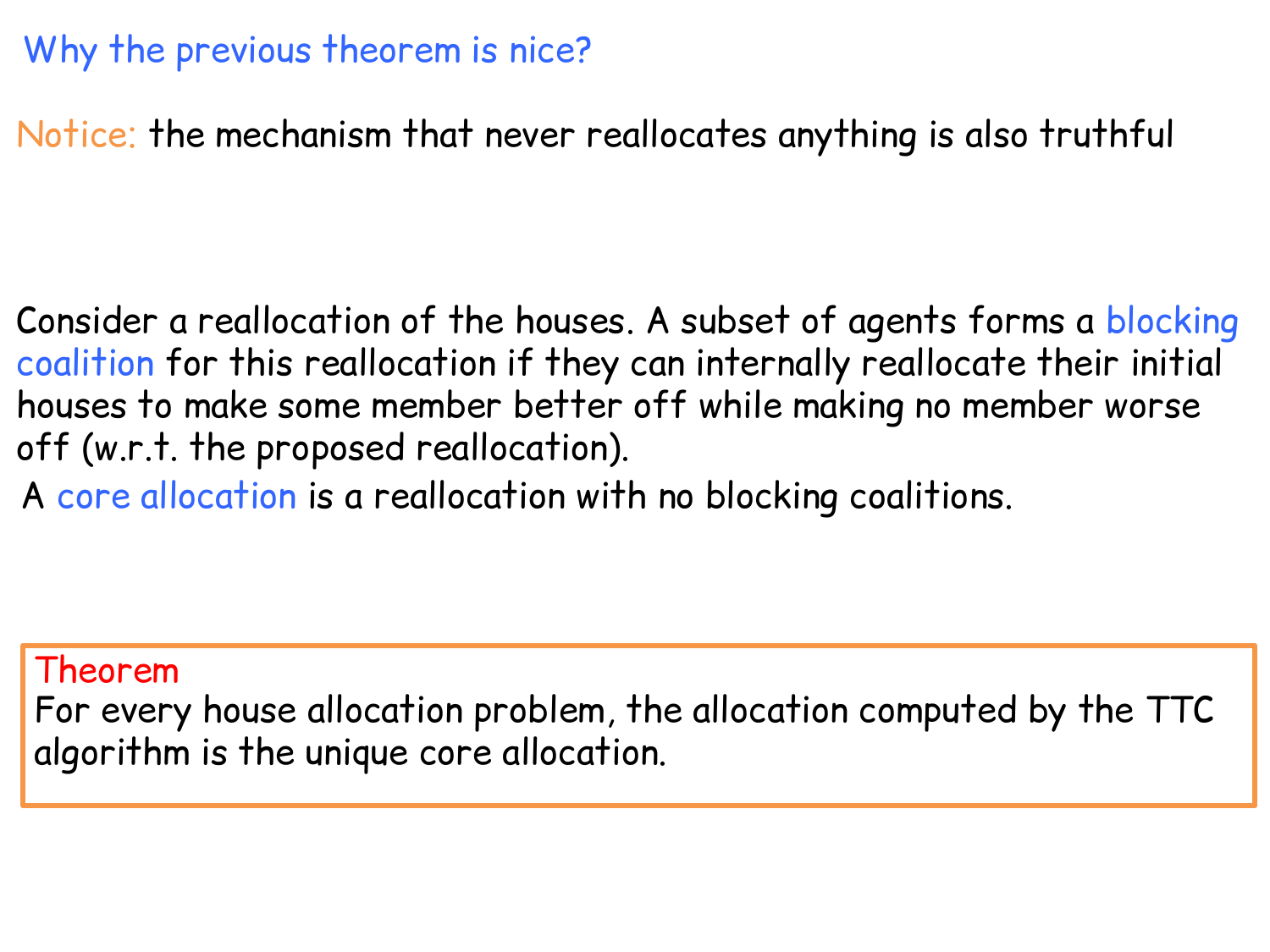

Why the previous theorem is nice?
Notice: the mechanism that never reallocates anything is also truthful
Consider a reallocation of the houses. A subset of agents forms a blocking coalition for this reallocation if they can internally reallocate their initial houses to make some member better off while making no member worse off (w.r.t. the proposed reallocation).
A core allocation is a reallocation with no blocking coalitions.
Theorem

For every house allocation problem, the allocation computed by the TTC algorithm is the unique core allocation.